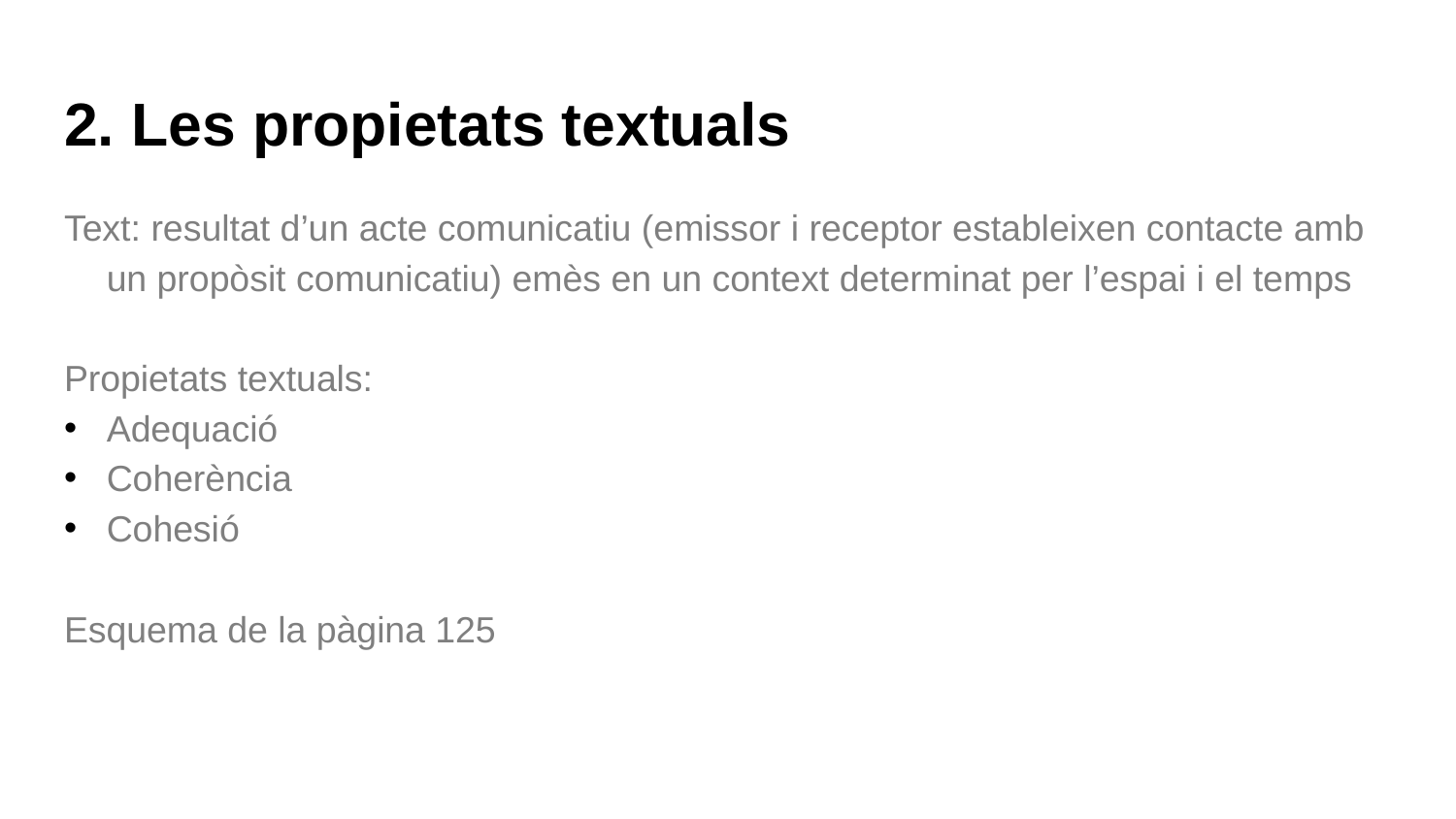

2. Les propietats textuals
Text: resultat d’un acte comunicatiu (emissor i receptor estableixen contacte amb un propòsit comunicatiu) emès en un context determinat per l’espai i el temps

Propietats textuals:
Adequació
Coherència
Cohesió

Esquema de la pàgina 125